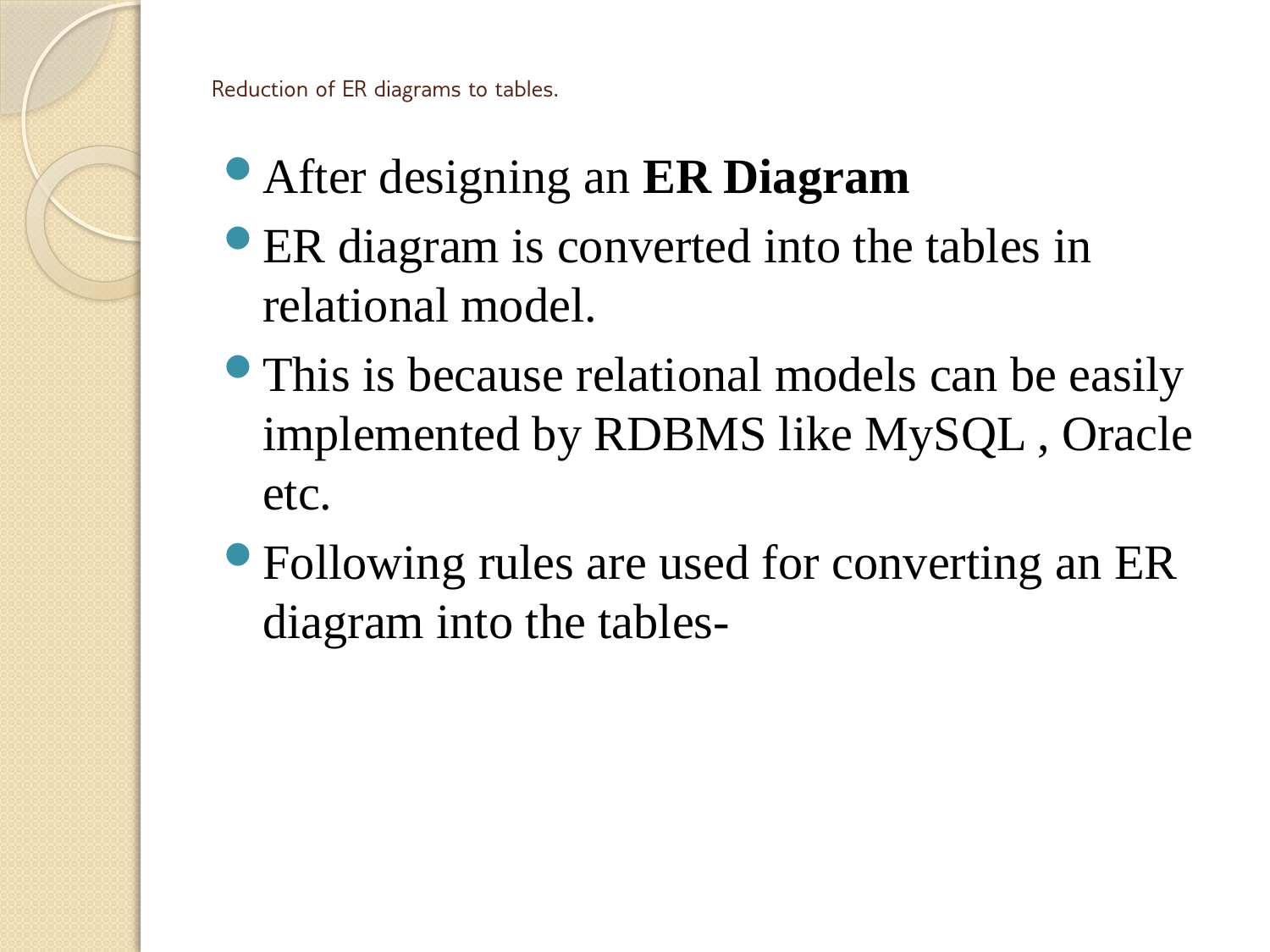

# Reduction of ER diagrams to tables.
After designing an ER Diagram
ER diagram is converted into the tables in relational model.
This is because relational models can be easily implemented by RDBMS like MySQL , Oracle etc.
Following rules are used for converting an ER diagram into the tables-